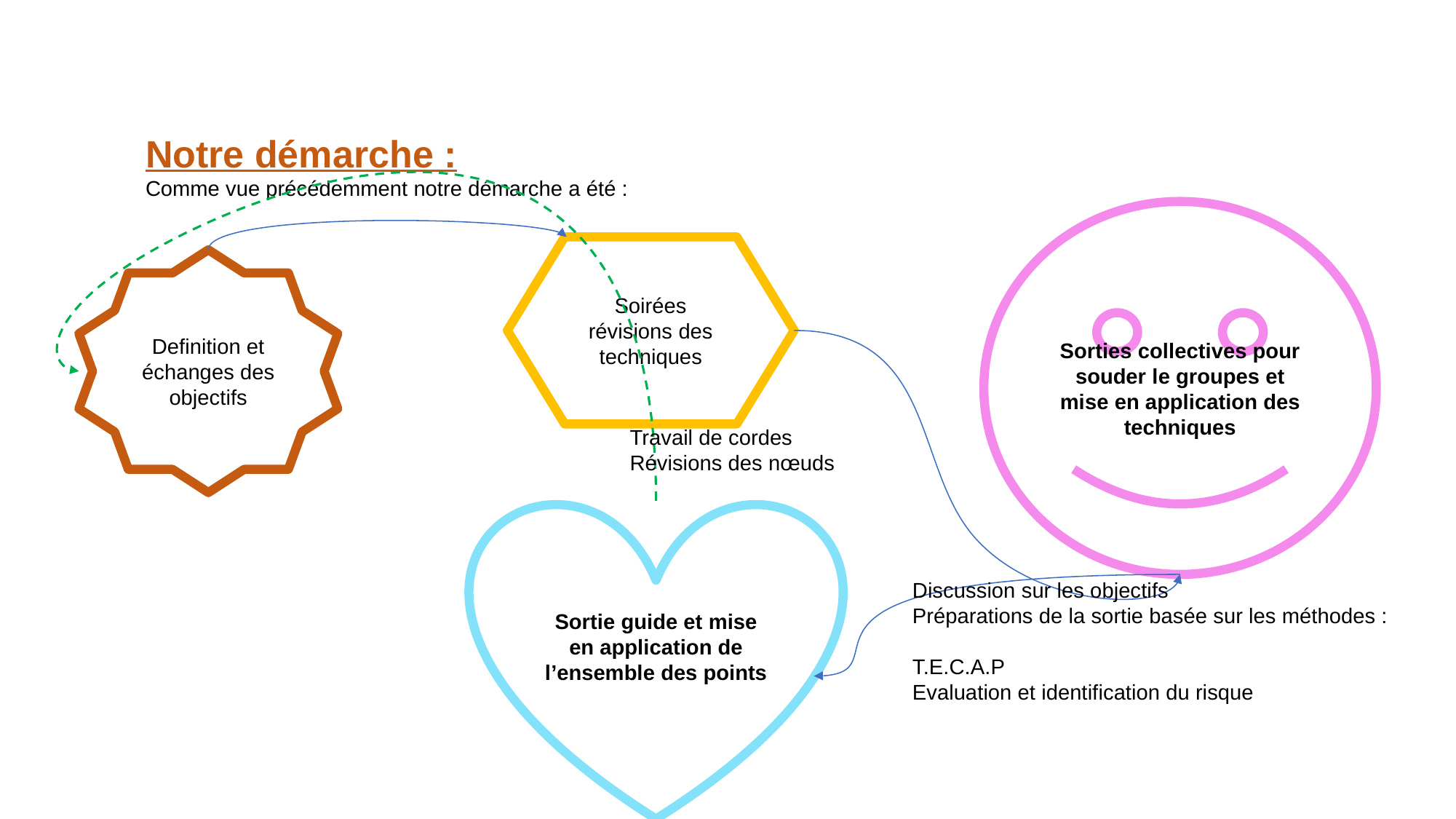

Notre démarche :
Comme vue précédemment notre démarche a été :
Sorties collectives pour souder le groupes et mise en application des techniques
Soirées révisions des techniques
Definition et échanges des objectifs
Travail de cordes
Révisions des nœuds
Sortie guide et mise en application de l’ensemble des points
Discussion sur les objectifs
Préparations de la sortie basée sur les méthodes :

T.E.C.A.P
Evaluation et identification du risque